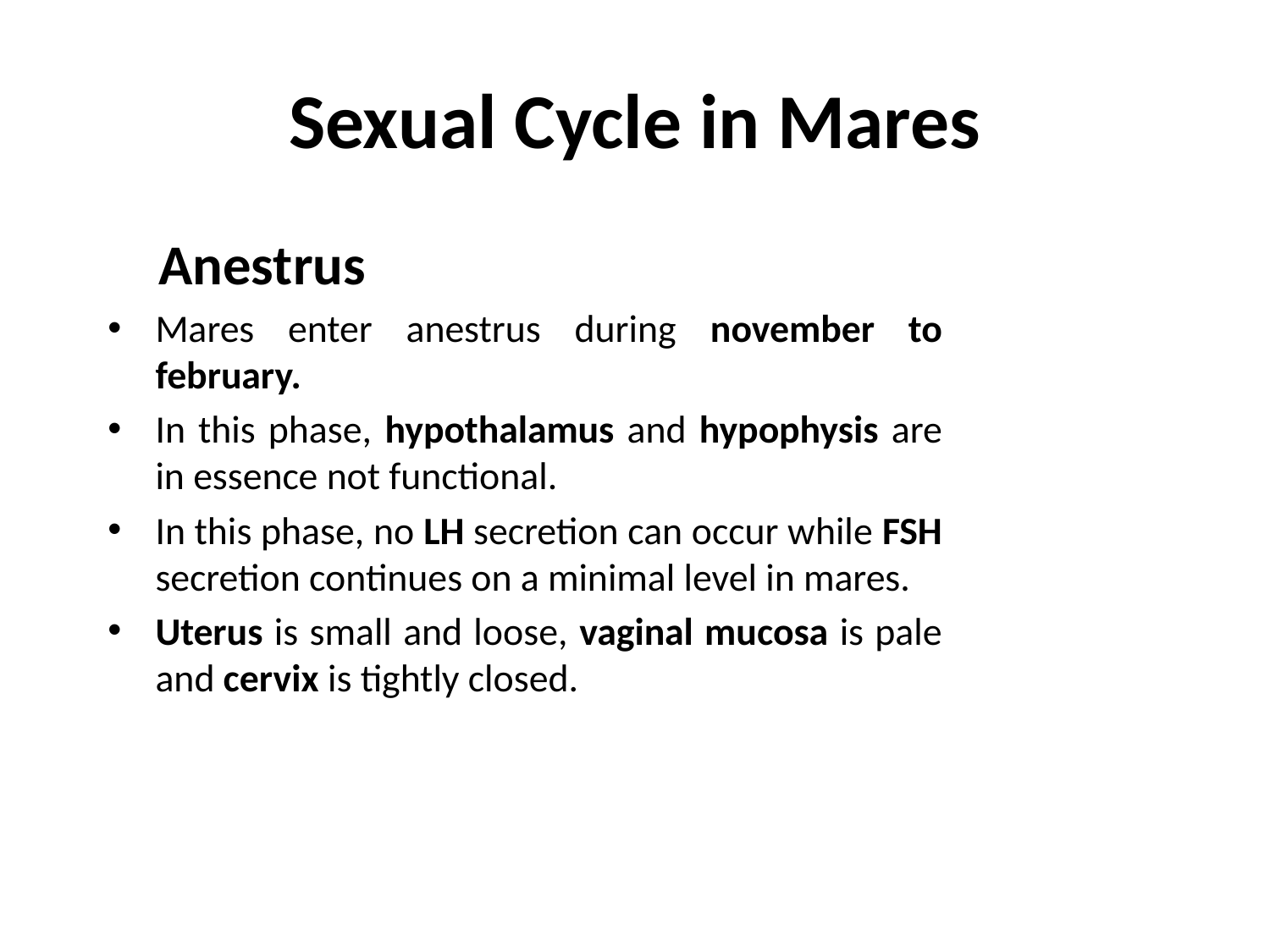

# Sexual Cycle in Mares
    Anestrus
Mares enter anestrus during november to february.
In this phase, hypothalamus and hypophysis are in essence not functional.
In this phase, no LH secretion can occur while FSH secretion continues on a minimal level in mares.
Uterus is small and loose, vaginal mucosa is pale and cervix is tightly closed.